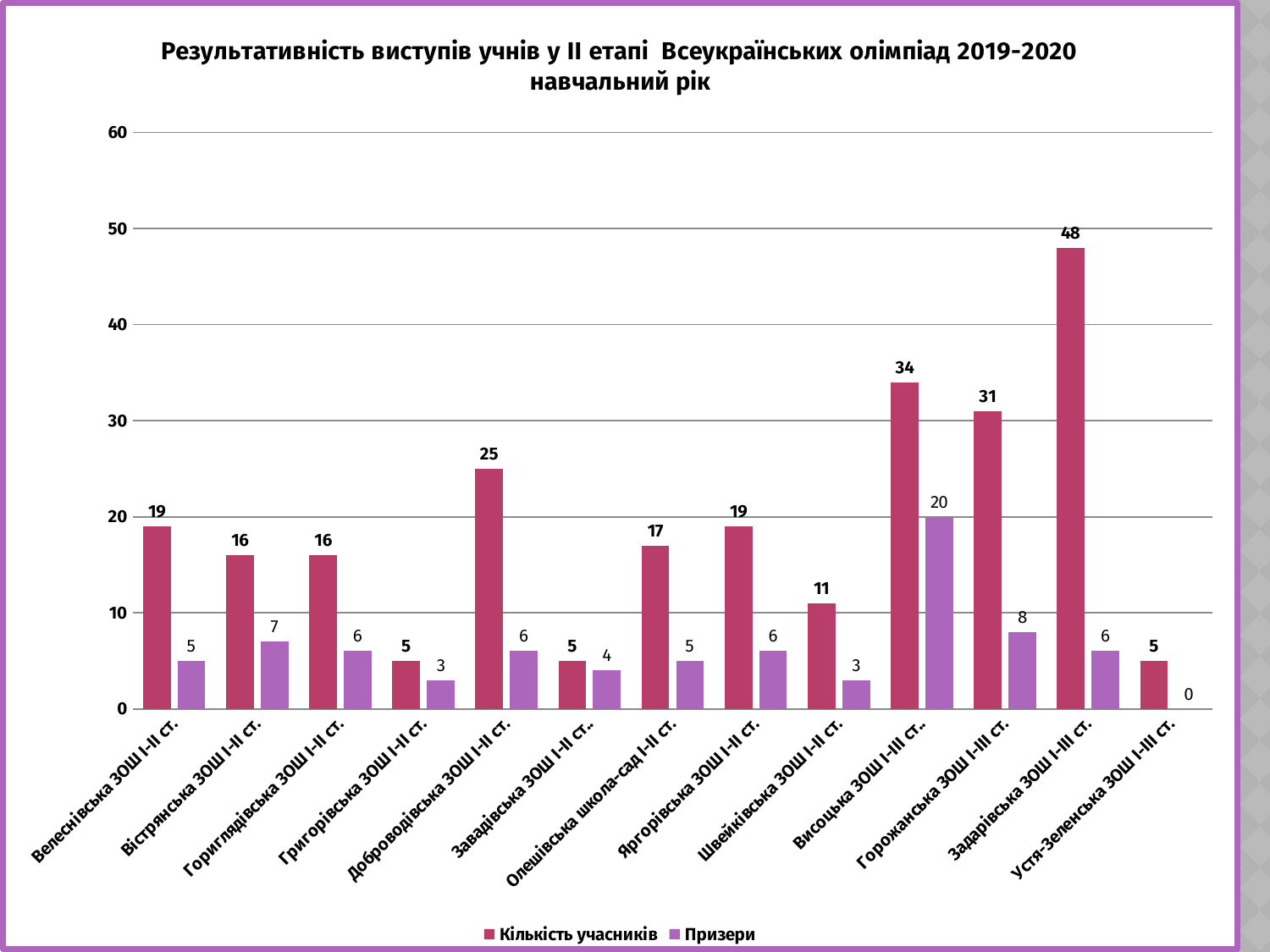

### Chart: Результативність виступів учнів у ІІ етапі  Всеукраїнських олімпіад 2019-2020 навчальний рік

| Category | Кількість учасників | Призери |
|---|---|---|
| Велеснівська ЗОШ І-ІІ ст. | 19.0 | 5.0 |
| Вістрянська ЗОШ І-ІІ ст. | 16.0 | 7.0 |
| Гориглядівська ЗОШ І-ІІ ст. | 16.0 | 6.0 |
| Григорівська ЗОШ І-ІІ ст. | 5.0 | 3.0 |
| Доброводівська ЗОШ І-ІІ ст. | 25.0 | 6.0 |
| Завадівська ЗОШ І-ІІ ст.. | 5.0 | 4.0 |
| Олешівська школа-сад І-ІІ ст. | 17.0 | 5.0 |
| Яргорівська ЗОШ І-ІІ ст. | 19.0 | 6.0 |
| Швейківська ЗОШ І-ІІ ст. | 11.0 | 3.0 |
| Висоцька ЗОШ І-ІІІ ст.. | 34.0 | 20.0 |
| Горожанська ЗОШ І-ІІІ ст. | 31.0 | 8.0 |
| Задарівська ЗОШ І-ІІІ ст. | 48.0 | 6.0 |
| Устя-Зеленська ЗОШ І-ІІІ ст. | 5.0 | 0.0 |